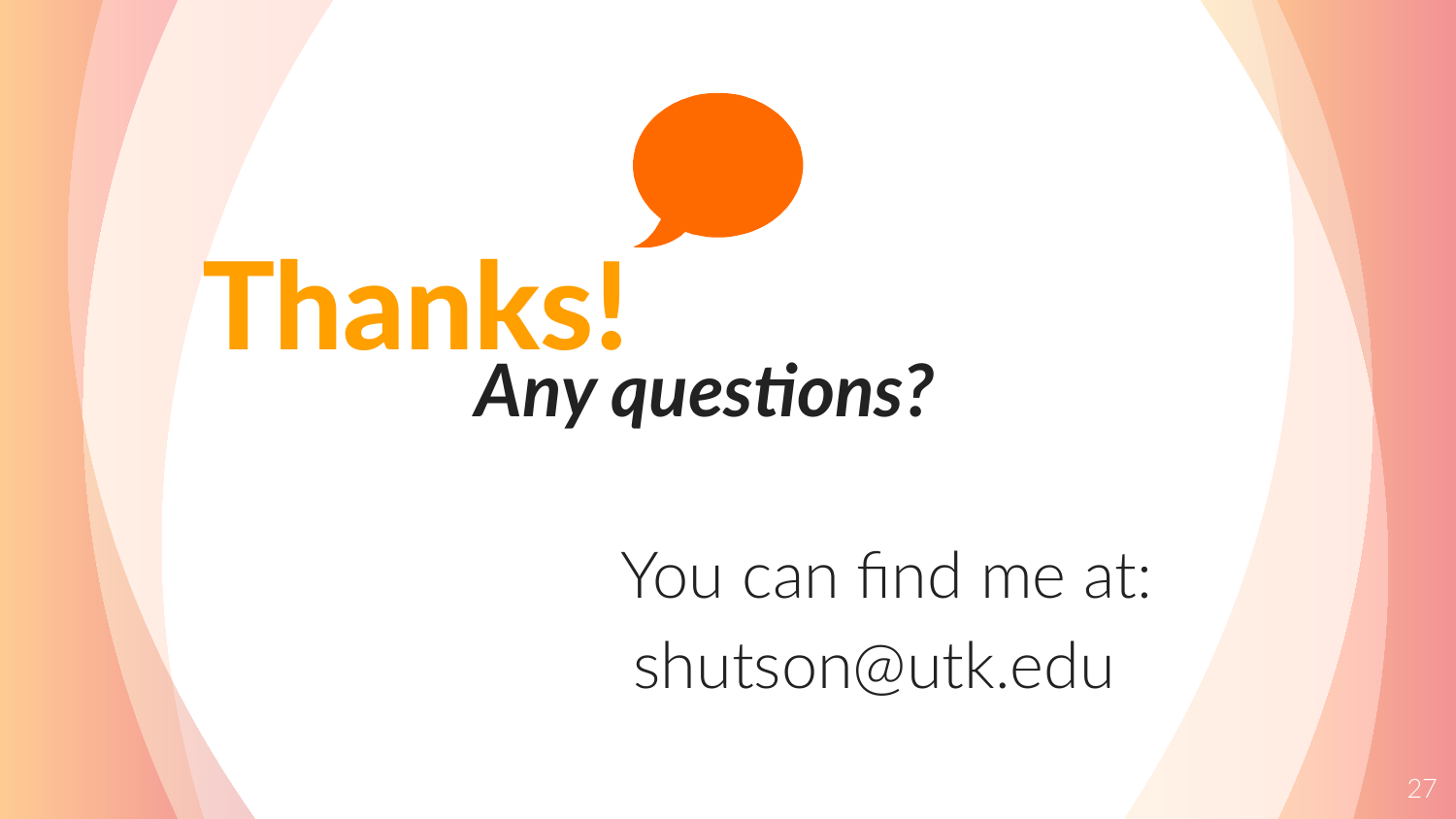

Thanks!
Any questions?

	You can find me at:
	shutson@utk.edu
27